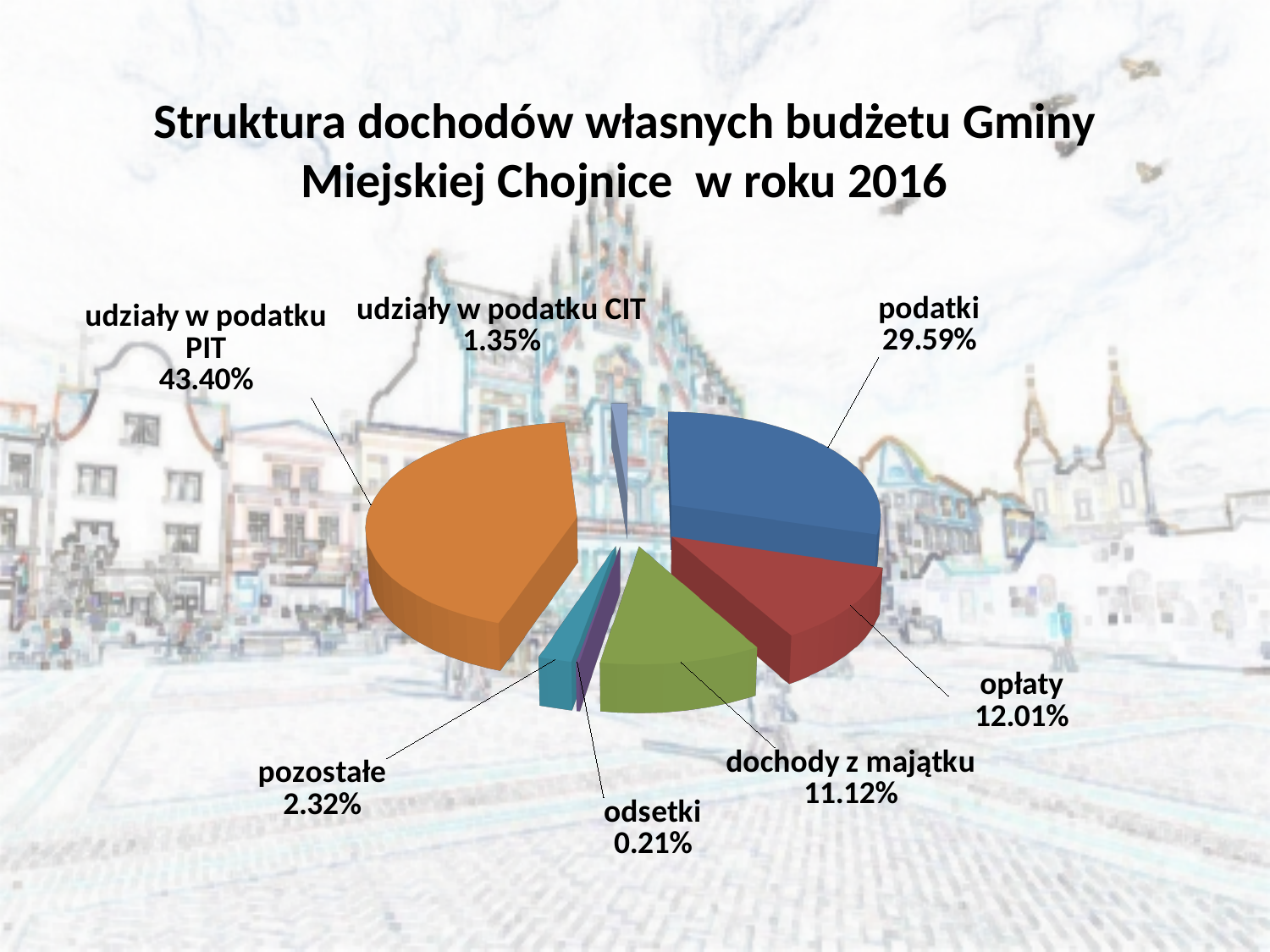

# Struktura dochodów własnych budżetu Gminy Miejskiej Chojnice  w roku 2016

[unsupported chart]